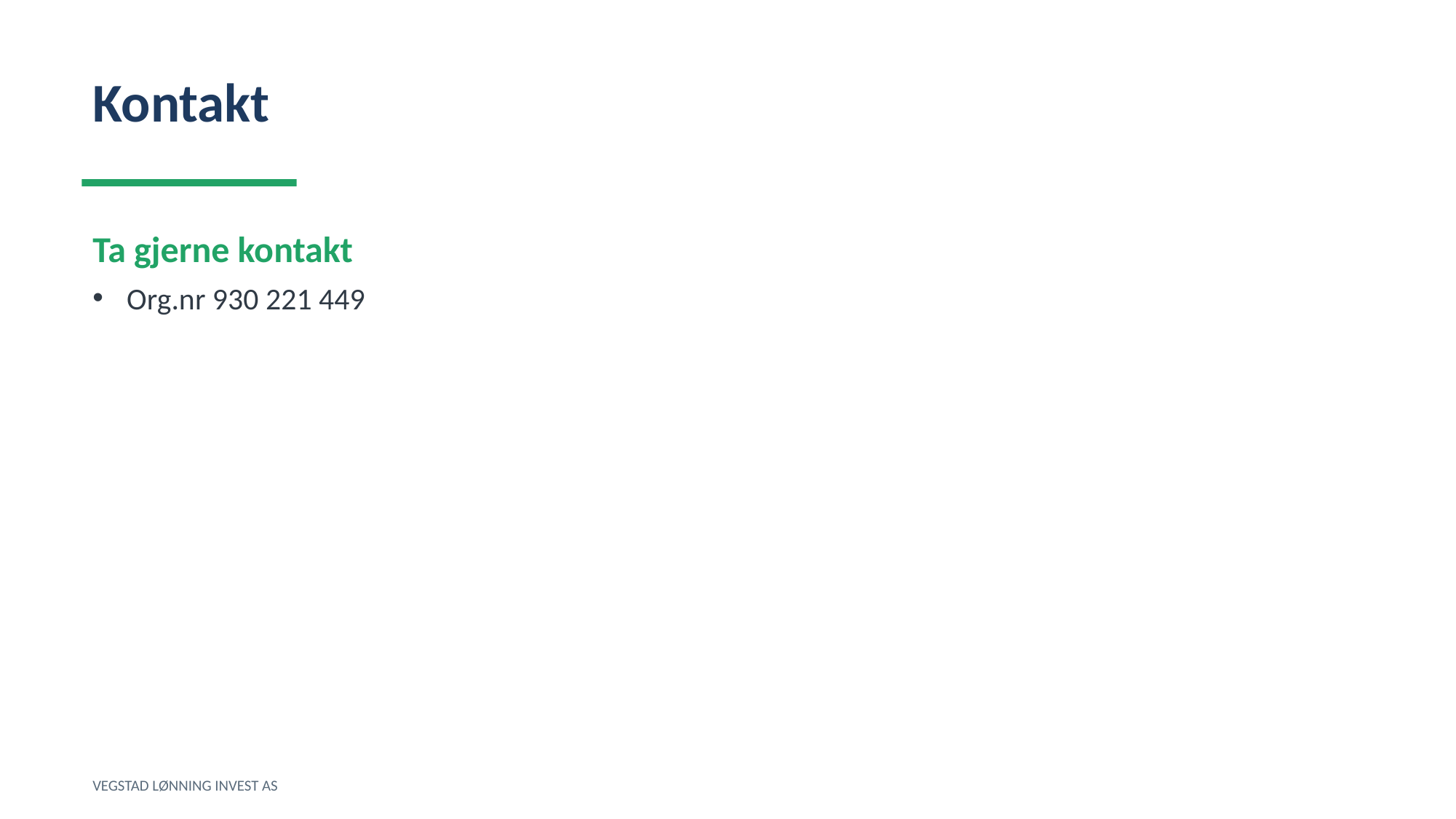

Kontakt

Ta gjerne kontakt
Org.nr 930 221 449
VEGSTAD LØNNING INVEST AS